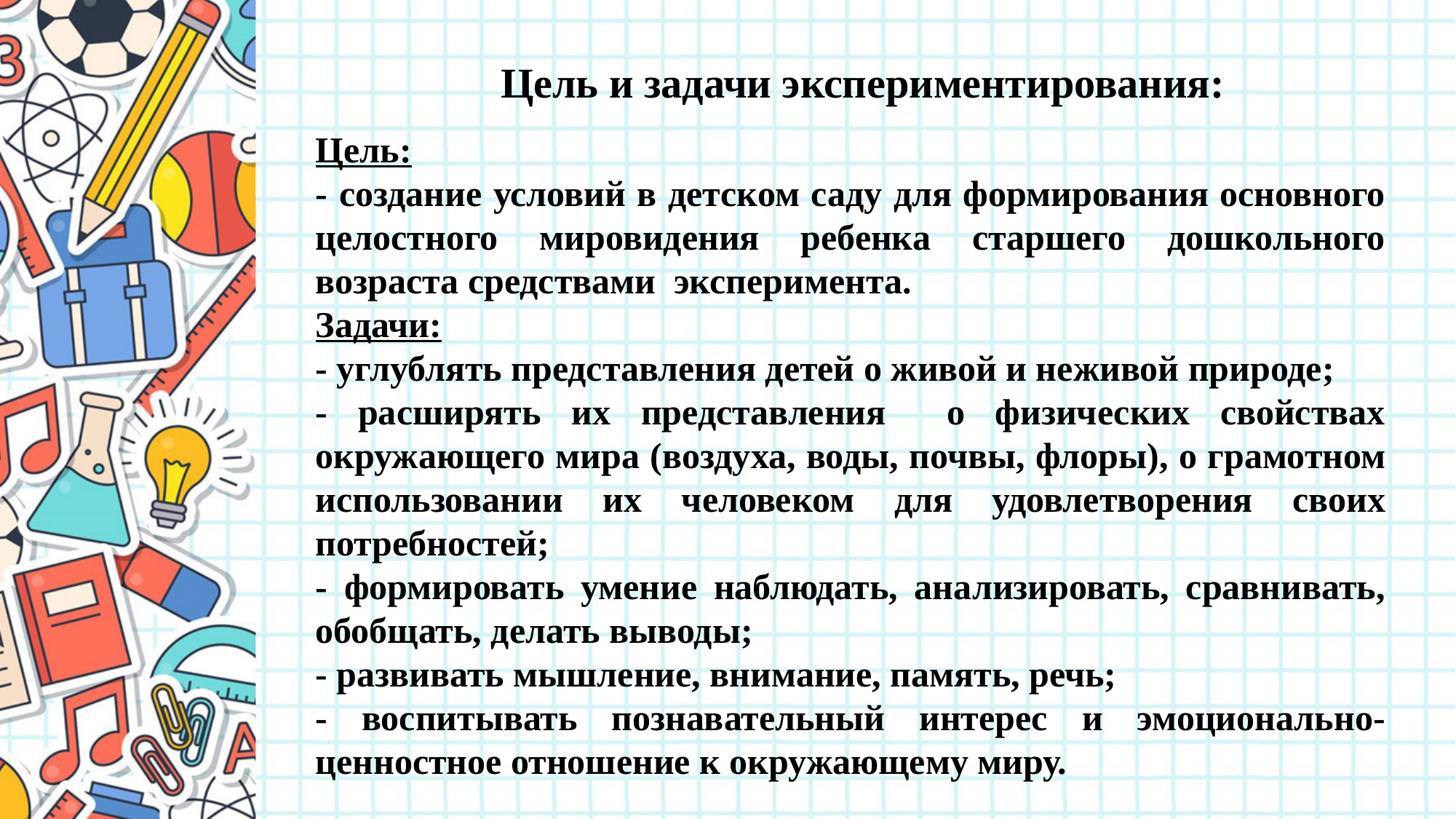

Цель и задачи экспериментирования:
Цель:
- создание условий в детском саду для формирования основного целостного мировидения ребенка старшего дошкольного возраста средствами  эксперимента.
Задачи:
- углублять представления детей о живой и неживой природе;
- расширять их представления  о физических свойствах окружающего мира (воздуха, воды, почвы, флоры), о грамотном использовании их человеком для удовлетворения своих потребностей;
- формировать умение наблюдать, анализировать, сравнивать, обобщать, делать выводы;
- развивать мышление, внимание, память, речь;
- воспитывать познавательный интерес и эмоционально-ценностное отношение к окружающему миру.